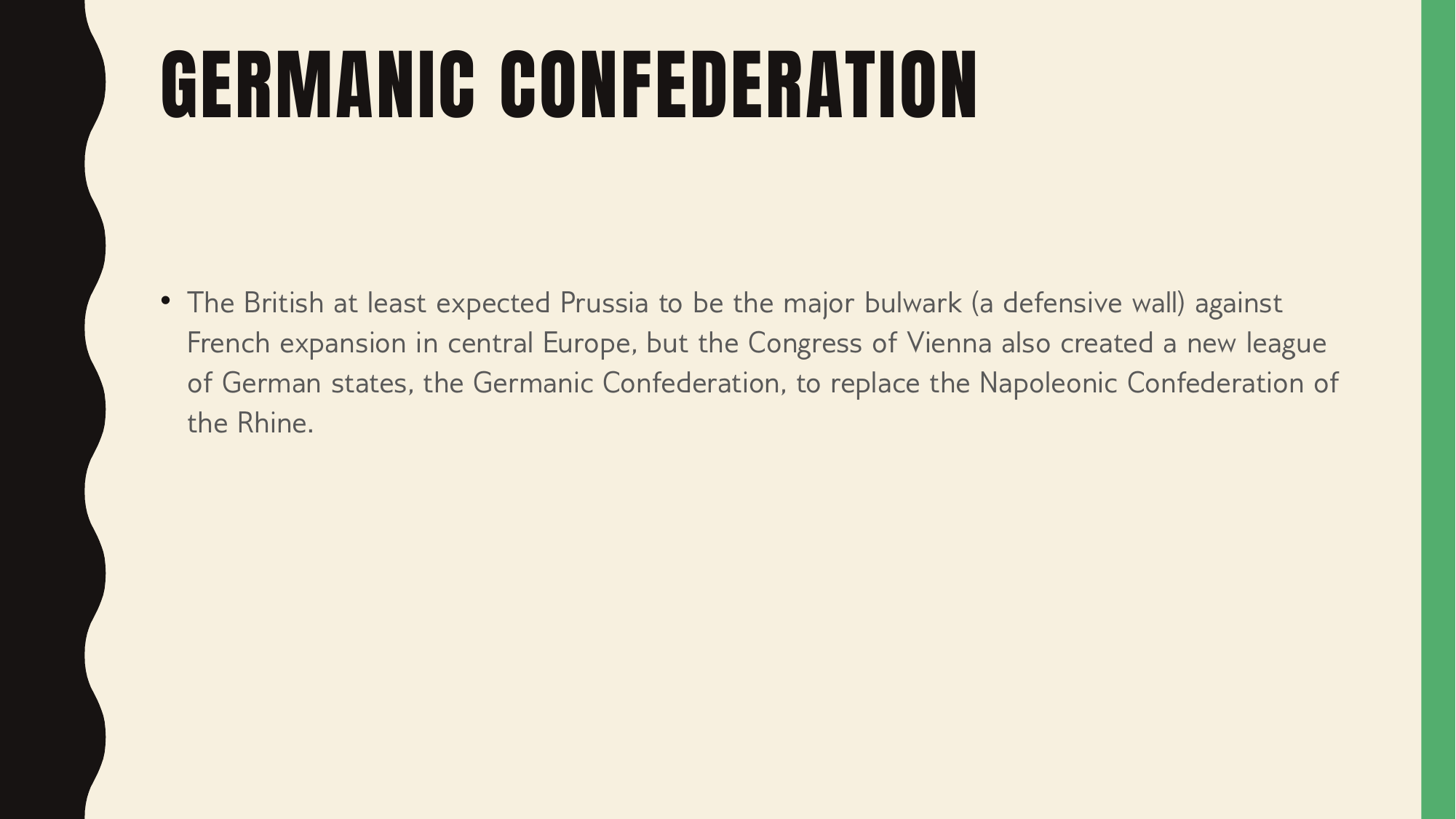

# Germanic Confederation
The British at least expected Prussia to be the major bulwark (a defensive wall) against French expansion in central Europe, but the Congress of Vienna also created a new league of German states, the Germanic Confederation, to replace the Napoleonic Confederation of the Rhine.